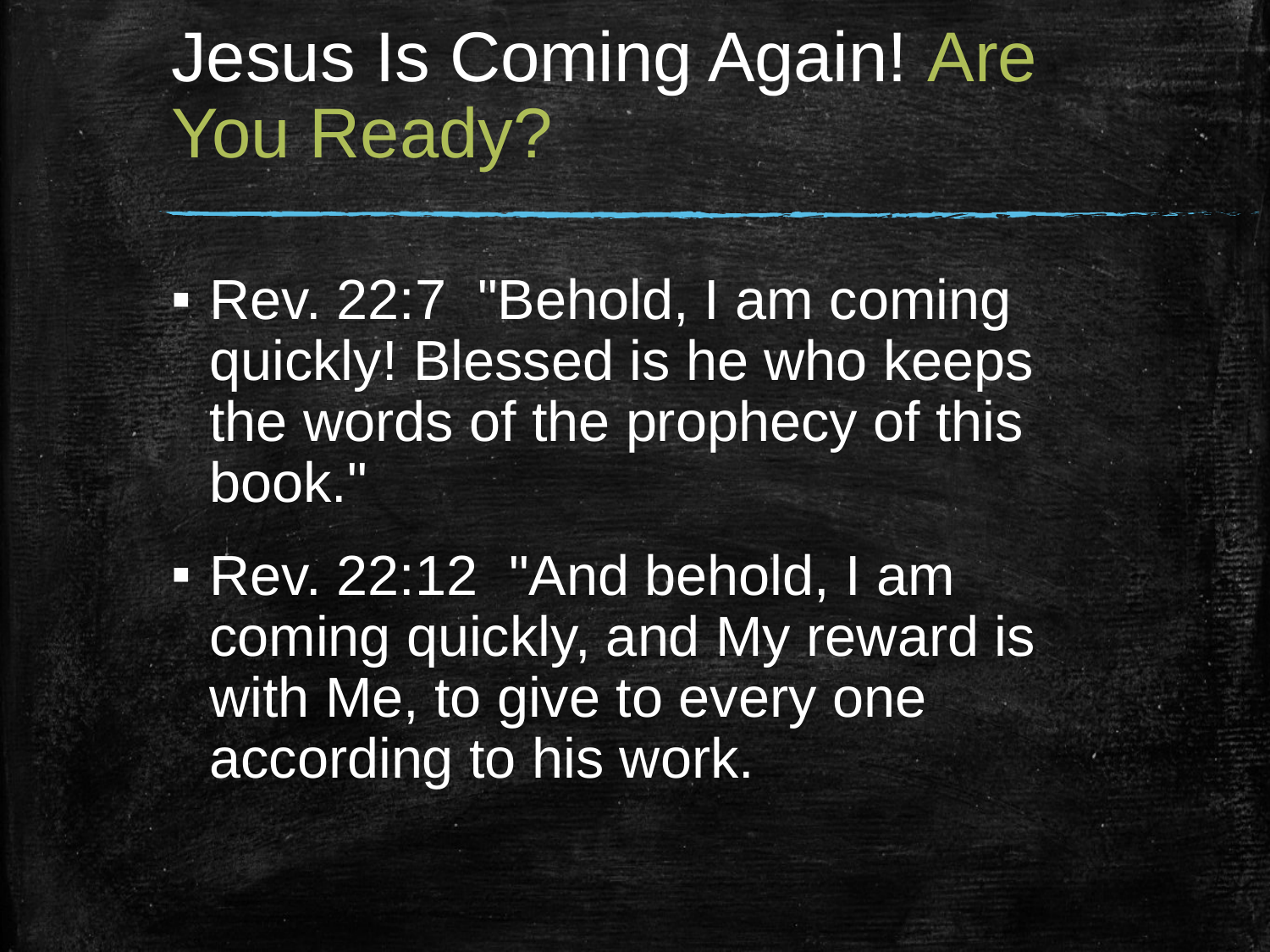

# Jesus Is Coming Again! Are You Ready?
Rev. 22:7  "Behold, I am coming quickly! Blessed is he who keeps the words of the prophecy of this book."
Rev. 22:12  "And behold, I am coming quickly, and My reward is with Me, to give to every one according to his work.